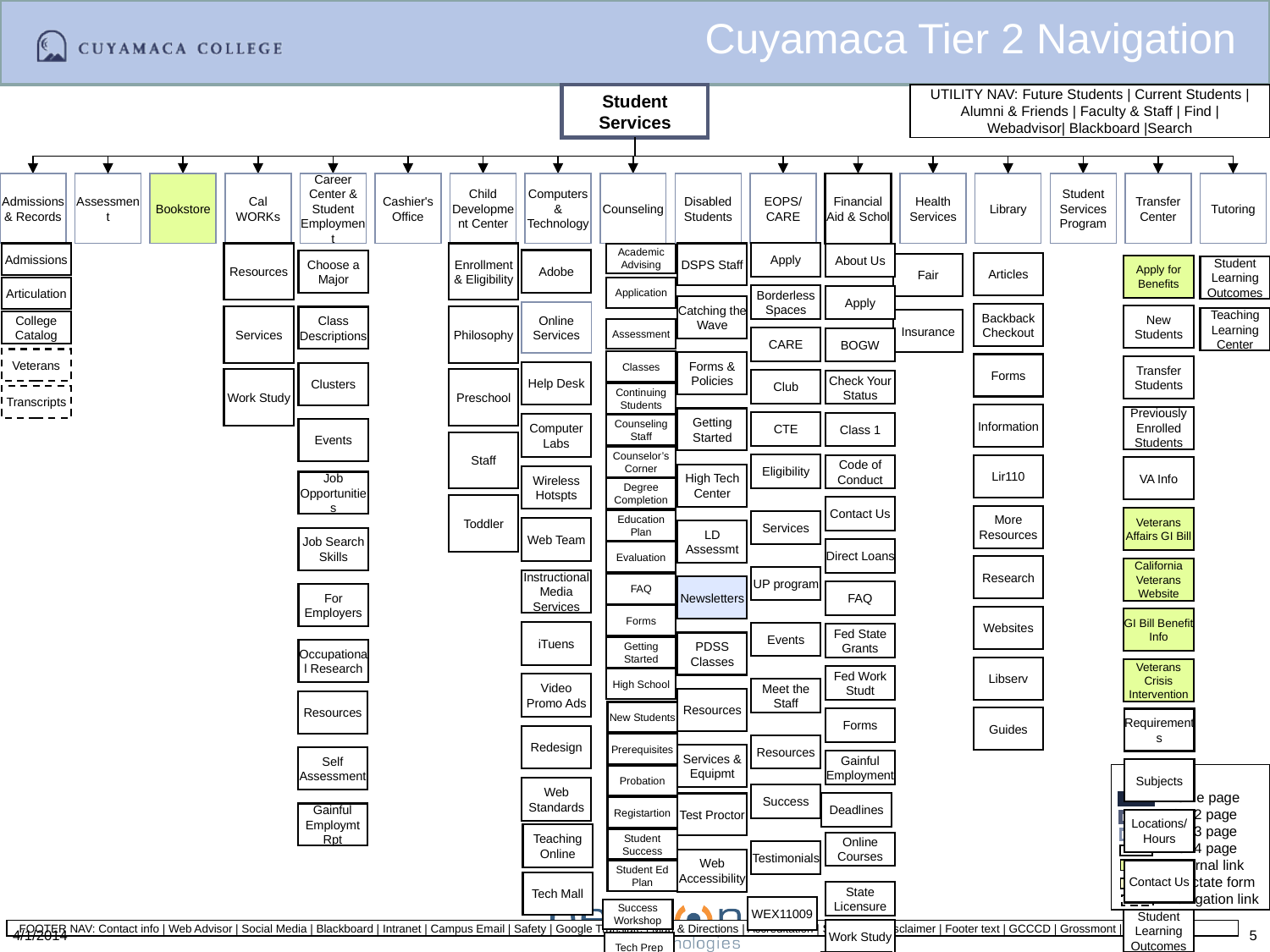

# Cuyamaca Tier 2 Navigation
Student Services
Admissions & Records
Assessment
Bookstore
Cal WORKs
Career Center & Student Employment
Cashier's Office
Child Development Center
Computers & Technology
Counseling
Disabled Students
EOPS/CARE
Financial Aid & Schol
Health Services
Library
Student Services Program
Transfer Center
Tutoring
Resources
Admissions
Enrollment & Eligibility
DSPS Staff
Apply
Academic Advising
About Us
Adobe
Choose a Major
Articles
Fair
Apply for Benefits
Student Learning Outcomes
Articulation
Application
Borderless Spaces
Apply
Catching the Wave
Online Services
Backback Checkout
New Students
Services
Philosophy
Class Descriptions
Teaching Learning Center
Insurance
College Catalog
Assessment
CARE
BOGW
Veterans
Classes
Forms & Policies
Forms
Transfer Students
Help Desk
Clusters
Work Study
Preschool
Club
Check Your Status
Continuing Students
Transcripts
Information
Previously Enrolled Students
Getting Started
CTE
Class 1
Computer Labs
Counseling Staff
Events
Staff
Counselor’s Corner
Eligibility
Lir110
Code of Conduct
VA Info
High Tech Center
Wireless Hotspts
Job Opportunities
Degree Completion
Toddler
Contact Us
More Resources
Veterans Affairs GI Bill
Education Plan
Services
Web Team
LD Assessmt
Job Search Skills
Direct Loans
Evaluation
Research
California Veterans Website
UP program
Instructional Media Services
FAQ
Newsletters
FAQ
For Employers
Forms
Websites
GI Bill Benefit Info
iTuens
Events
Fed State Grants
PDSS Classes
Getting Started
Occupational Research
Libserv
Veterans Crisis Intervention
Fed Work Studt
High School
Video Promo Ads
Meet the Staff
Resources
Resources
New Students
Guides
Forms
Requirements
Redesign
Prerequisites
Resources
Services & Equipmt
Self Assessment
Gainful Employment
Subjects
Probation
Web Standards
Success
Test Proctor
Deadlines
Registartion
Gainful Employmt Rpt
Locations/Hours
Teaching Online
Student Success
Online Courses
Testimonials
Web Accessibility
Contact Us
Student Ed Plan
Tech Mall
State Licensure
WEX11009
Success Workshop
Student Learning Outcomes
4/1/2014
5
Work Study
Tech Prep
Scholarships
Transcript
Vets
WA Tutorials
PDC
Web Counselor